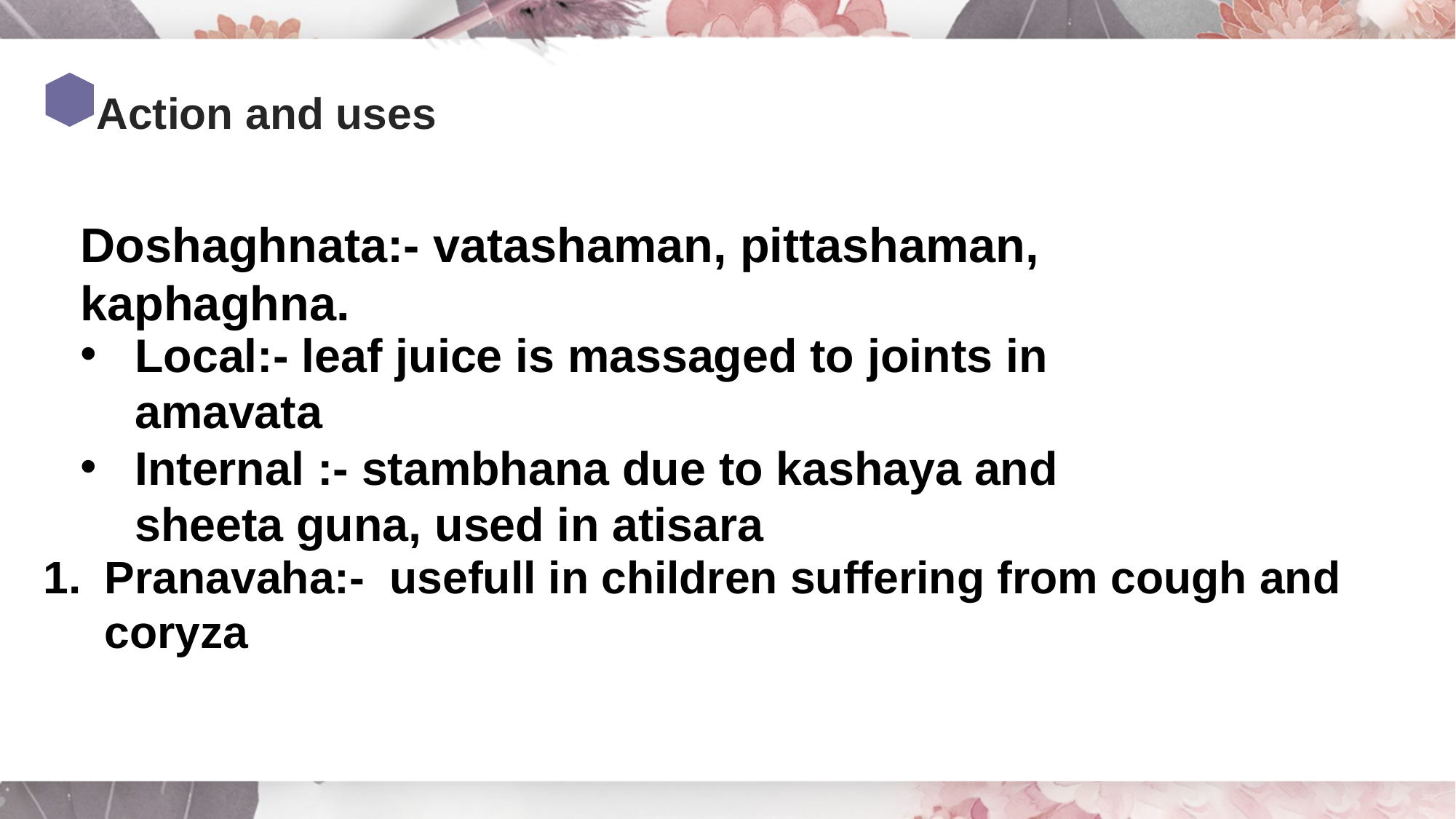

Action and uses
Doshaghnata:- vatashaman, pittashaman, kaphaghna.
Local:- leaf juice is massaged to joints in amavata
Internal :- stambhana due to kashaya and sheeta guna, used in atisara
Pranavaha:-  usefull in children suffering from cough and coryza